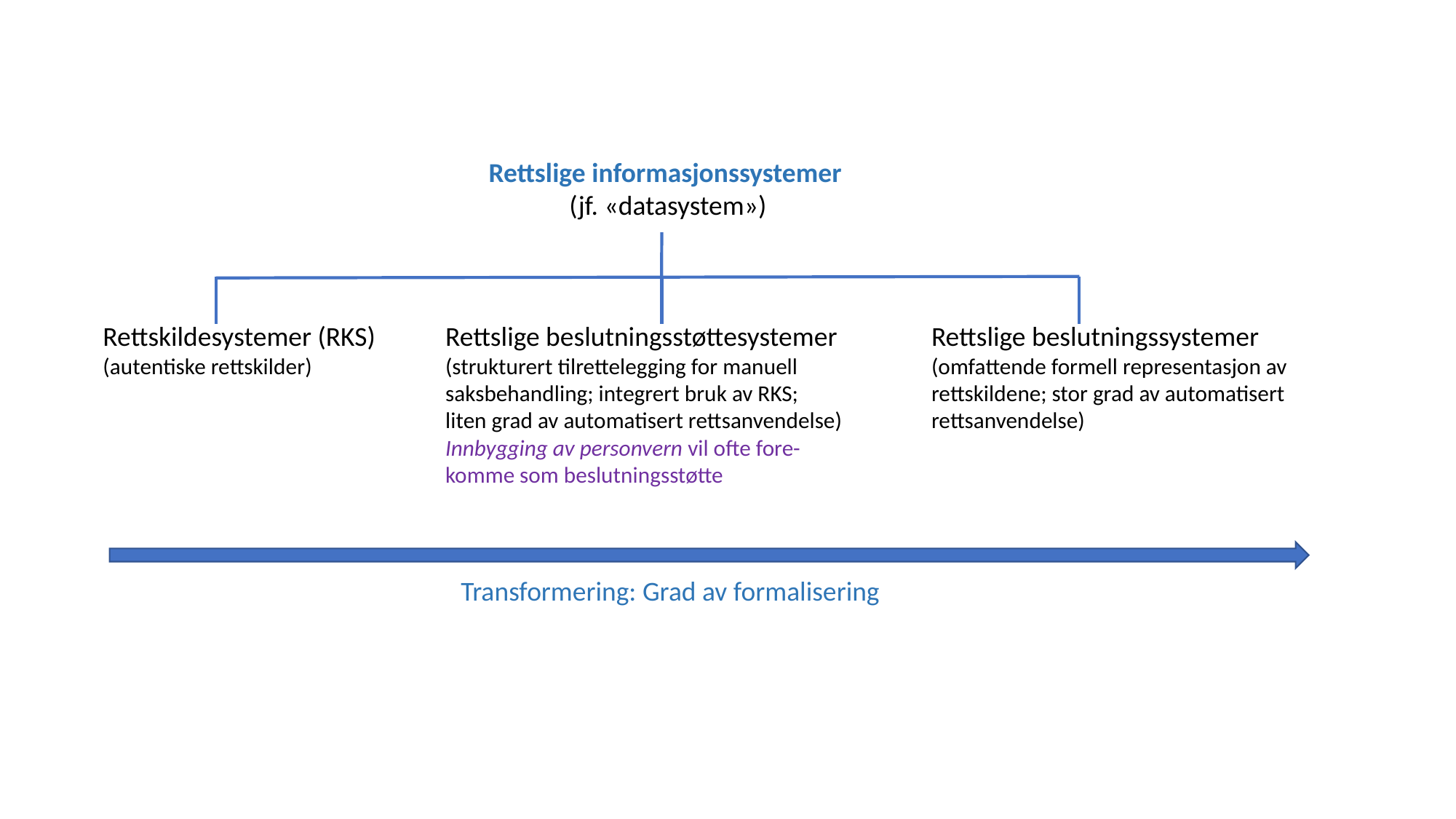

Rettslige informasjonssystemer
             (jf. «datasystem»)
Rettskildesystemer (RKS)
(autentiske rettskilder)
Rettslige beslutningsstøttesystemer
(strukturert tilrettelegging for manuell
saksbehandling; integrert bruk av RKS;
liten grad av automatisert rettsanvendelse)
Innbygging av personvern vil ofte fore-
komme som beslutningsstøtte
Rettslige beslutningssystemer
(omfattende formell representasjon av
rettskildene; stor grad av automatisert
rettsanvendelse)

Transformering: Grad av formalisering